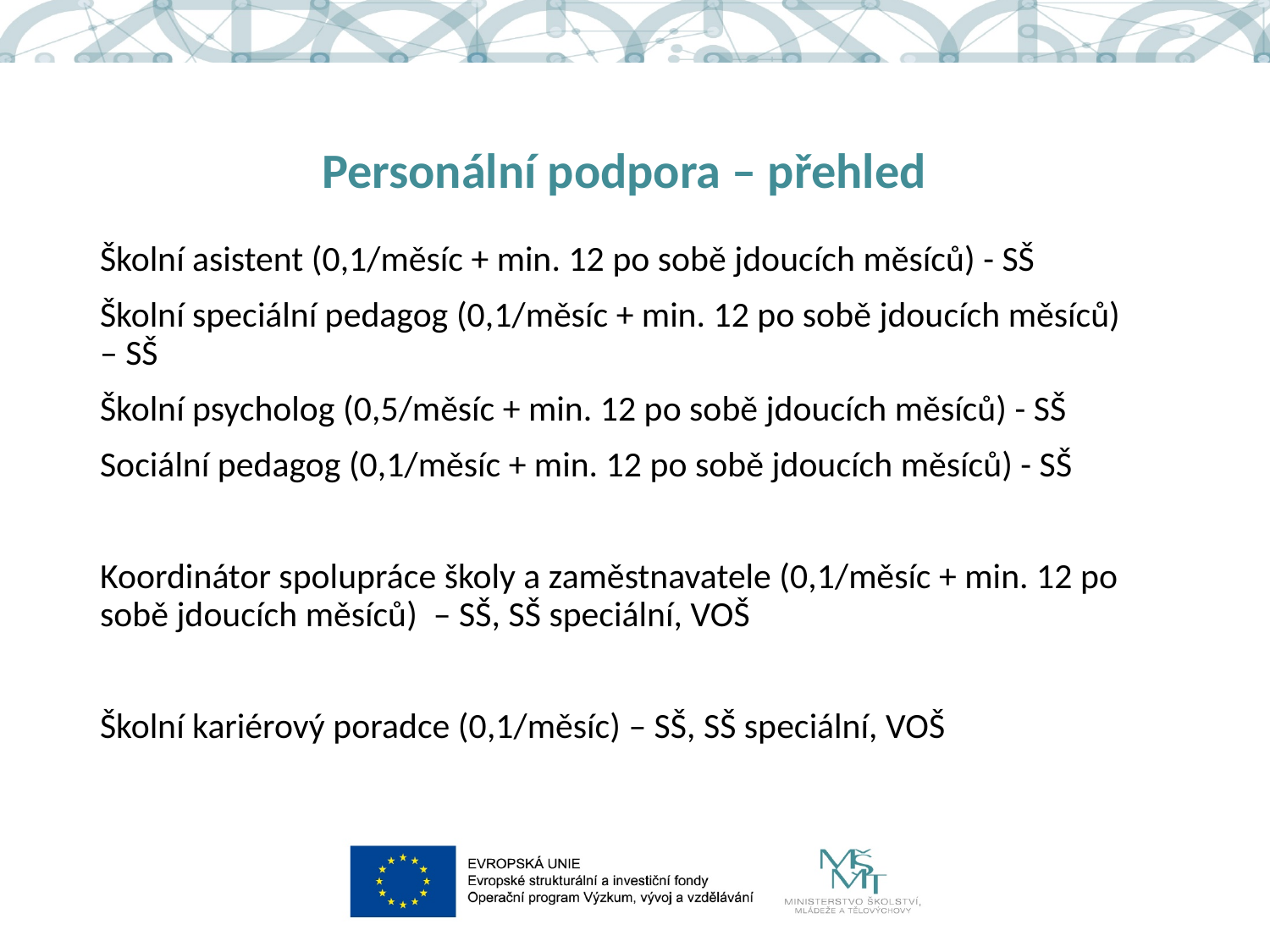

# Personální podpora – přehled
Školní asistent (0,1/měsíc + min. 12 po sobě jdoucích měsíců) - SŠ
Školní speciální pedagog (0,1/měsíc + min. 12 po sobě jdoucích měsíců) – SŠ
Školní psycholog (0,5/měsíc + min. 12 po sobě jdoucích měsíců) - SŠ
Sociální pedagog (0,1/měsíc + min. 12 po sobě jdoucích měsíců) - SŠ

Koordinátor spolupráce školy a zaměstnavatele (0,1/měsíc + min. 12 po sobě jdoucích měsíců)  – SŠ, SŠ speciální, VOŠ

Školní kariérový poradce (0,1/měsíc) – SŠ, SŠ speciální, VOŠ